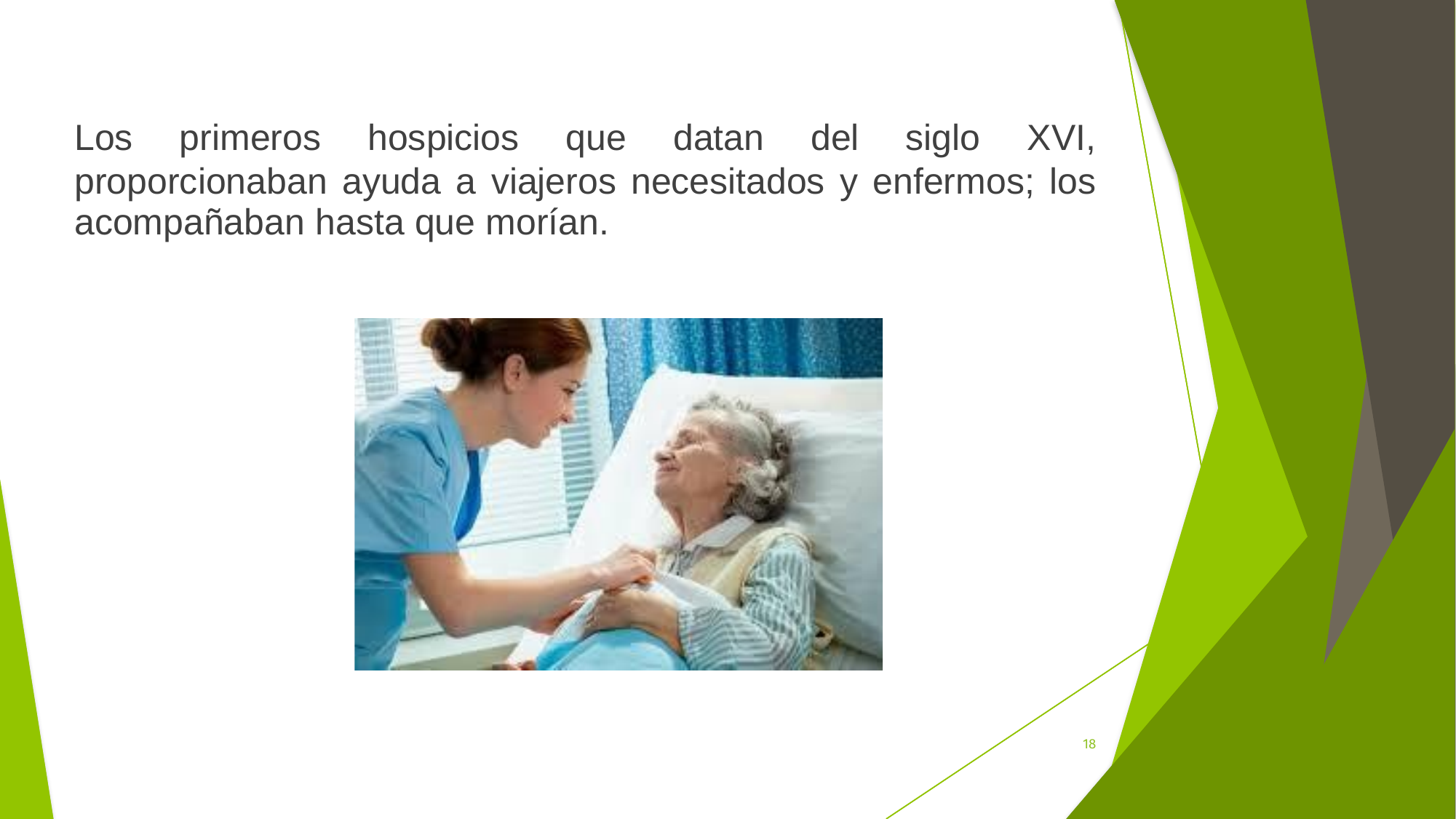

Los
primeros
hospicios
que
datan
del
siglo
XVI,
proporcionaban ayuda a viajeros necesitados y enfermos; los
acompañaban hasta que morían.

18